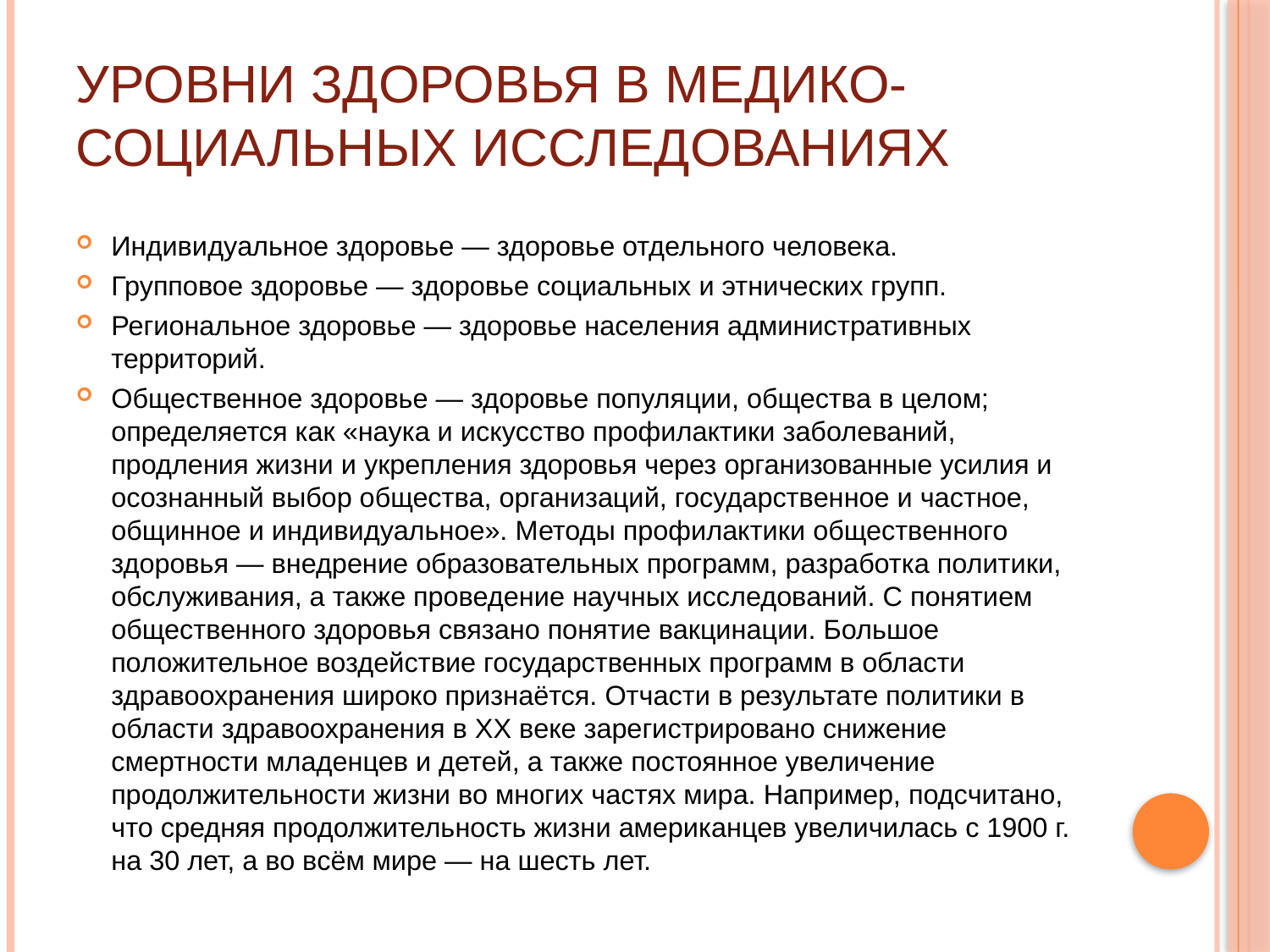

# Уровни здоровья в медико-социальных исследованиях
Индивидуальное здоровье — здоровье отдельного человека.
Групповое здоровье — здоровье социальных и этнических групп.
Региональное здоровье — здоровье населения административных территорий.
Общественное здоровье — здоровье популяции, общества в целом; определяется как «наука и искусство профилактики заболеваний, продления жизни и укрепления здоровья через организованные усилия и осознанный выбор общества, организаций, государственное и частное, общинное и индивидуальное». Методы профилактики общественного здоровья — внедрение образовательных программ, разработка политики, обслуживания, а также проведение научных исследований. С понятием общественного здоровья связано понятие вакцинации. Большое положительное воздействие государственных программ в области здравоохранения широко признаётся. Отчасти в результате политики в области здравоохранения в XX веке зарегистрировано снижение смертности младенцев и детей, а также постоянное увеличение продолжительности жизни во многих частях мира. Например, подсчитано, что средняя продолжительность жизни американцев увеличилась с 1900 г. на 30 лет, а во всём мире — на шесть лет.